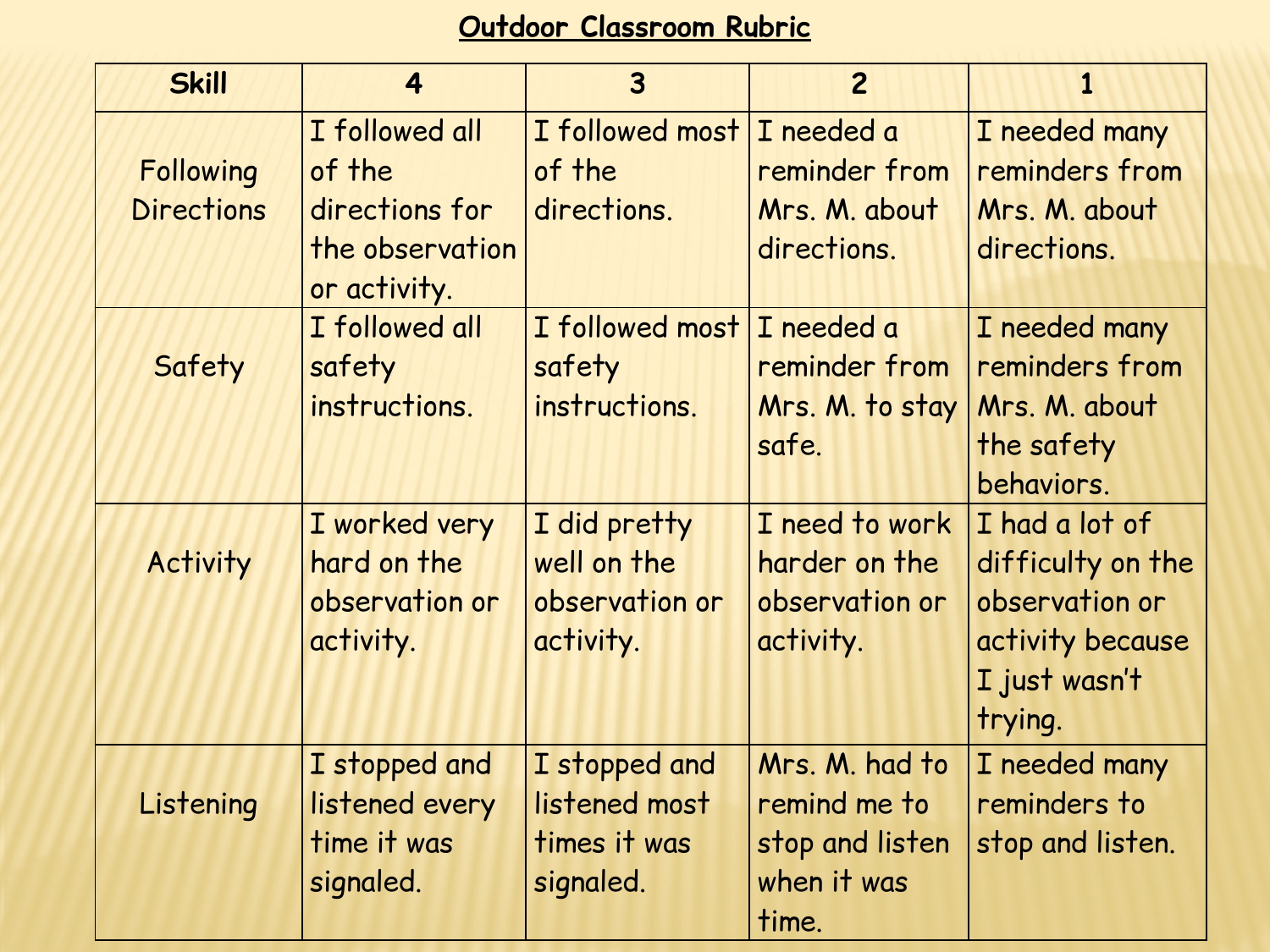

Outdoor Classroom Rubric

| Skill | 4 | 3 | 2 | 1 |
| --- | --- | --- | --- | --- |
| Following Directions | I followed all of the directions for the observation or activity. | I followed most of the directions. | I needed a reminder from Mrs. M. about directions. | I needed many reminders from Mrs. M. about directions. |
| Safety | I followed all safety instructions. | I followed most safety instructions. | I needed a reminder from Mrs. M. to stay safe. | I needed many reminders from Mrs. M. about the safety behaviors. |
| Activity | I worked very hard on the observation or activity. | I did pretty well on the observation or activity. | I need to work harder on the observation or activity. | I had a lot of difficulty on the observation or activity because I just wasn’t trying. |
| Listening | I stopped and listened every time it was signaled. | I stopped and listened most times it was signaled. | Mrs. M. had to remind me to stop and listen when it was time. | I needed many reminders to stop and listen. |